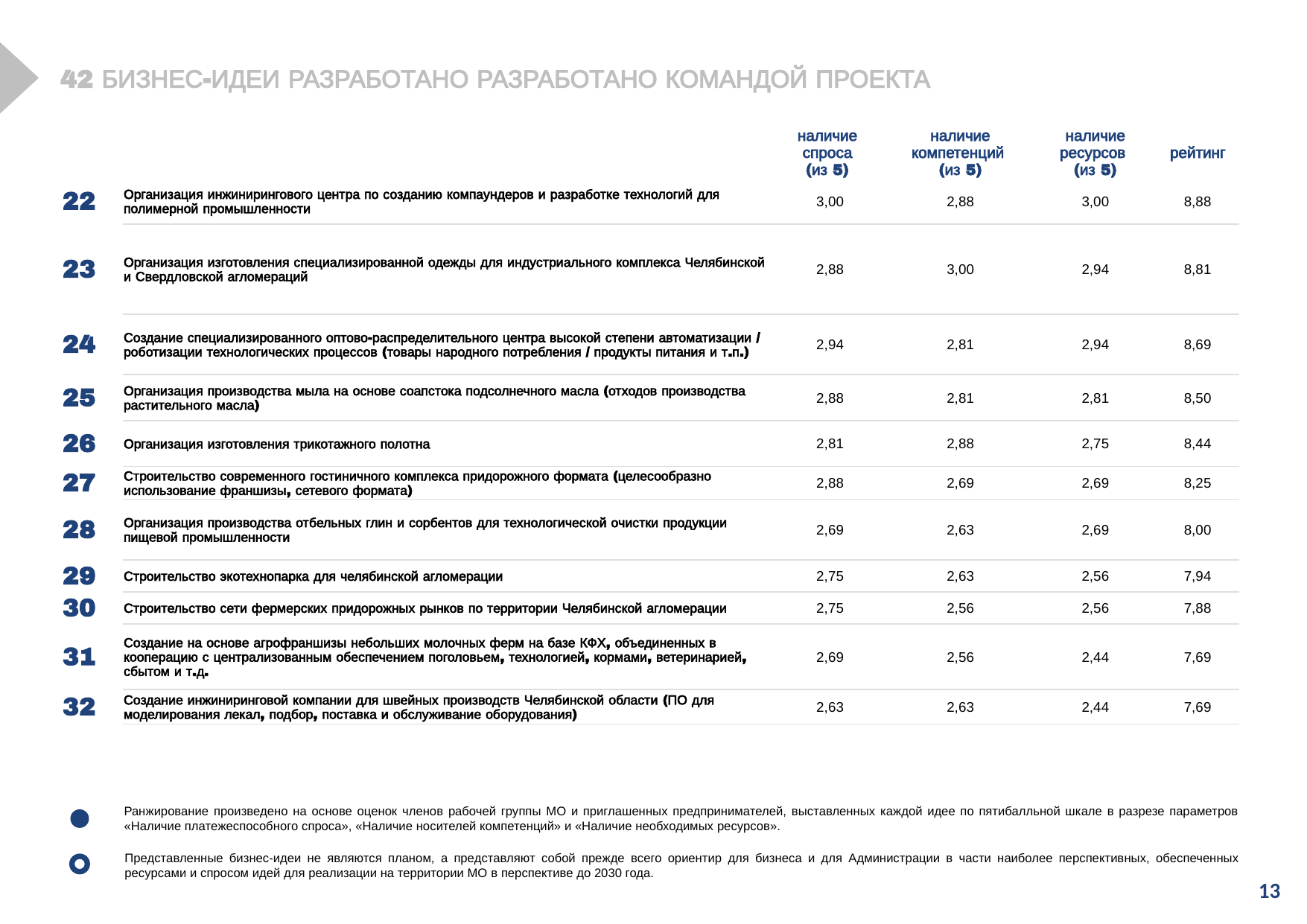

42 БИЗНЕС-ИДЕИ РАЗРАБОТАНО РАЗРАБОТАНО КОМАНДОЙ ПРОЕКТА

|  | ТОП 10 ИДЕЙ — по оценке команды Администрации и бизнеса | наличие спроса (из 5) | наличие компетенций (из 5) | наличие ресурсов (из 5) | рейтинг |
| --- | --- | --- | --- | --- | --- |
| 22 | Организация инжинирингового центра по созданию компаундеров и разработке технологий для полимерной промышленности | 3,00 | 2,88 | 3,00 | 8,88 |
| 23 | Организация изготовления специализированной одежды для индустриального комплекса Челябинской и Свердловской агломераций | 2,88 | 3,00 | 2,94 | 8,81 |
| 24 | Создание специализированного оптово-распределительного центра высокой степени автоматизации / роботизации технологических процессов (товары народного потребления / продукты питания и т.п.) | 2,94 | 2,81 | 2,94 | 8,69 |
| 25 | Организация производства мыла на основе соапстока подсолнечного масла (отходов производства растительного масла) | 2,88 | 2,81 | 2,81 | 8,50 |
| 26 | Организация изготовления трикотажного полотна | 2,81 | 2,88 | 2,75 | 8,44 |
| 27 | Строительство современного гостиничного комплекса придорожного формата (целесообразно использование франшизы, сетевого формата) | 2,88 | 2,69 | 2,69 | 8,25 |
| 28 | Организация производства отбельных глин и сорбентов для технологической очистки продукции пищевой промышленности | 2,69 | 2,63 | 2,69 | 8,00 |
| 29 | Строительство экотехнопарка для челябинской агломерации | 2,75 | 2,63 | 2,56 | 7,94 |
| 30 | Строительство сети фермерских придорожных рынков по территории Челябинской агломерации | 2,75 | 2,56 | 2,56 | 7,88 |
| 31 | Создание на основе агрофраншизы небольших молочных ферм на базе КФХ, объединенных в кооперацию с централизованным обеспечением поголовьем, технологией, кормами, ветеринарией, сбытом и т.д. | 2,69 | 2,56 | 2,44 | 7,69 |
| 32 | Создание инжиниринговой компании для швейных производств Челябинской области (ПО для моделирования лекал, подбор, поставка и обслуживание оборудования) | 2,63 | 2,63 | 2,44 | 7,69 |
Ранжирование произведено на основе оценок членов рабочей группы МО и приглашенных предпринимателей, выставленных каждой идее по пятибалльной шкале в разрезе параметров «Наличие платежеспособного спроса», «Наличие носителей компетенций» и «Наличие необходимых ресурсов».

Представленные бизнес-идеи не являются планом, а представляют собой прежде всего ориентир для бизнеса и для Администрации в части наиболее перспективных, обеспеченных ресурсами и спросом идей для реализации на территории МО в перспективе до 2030 года.

13